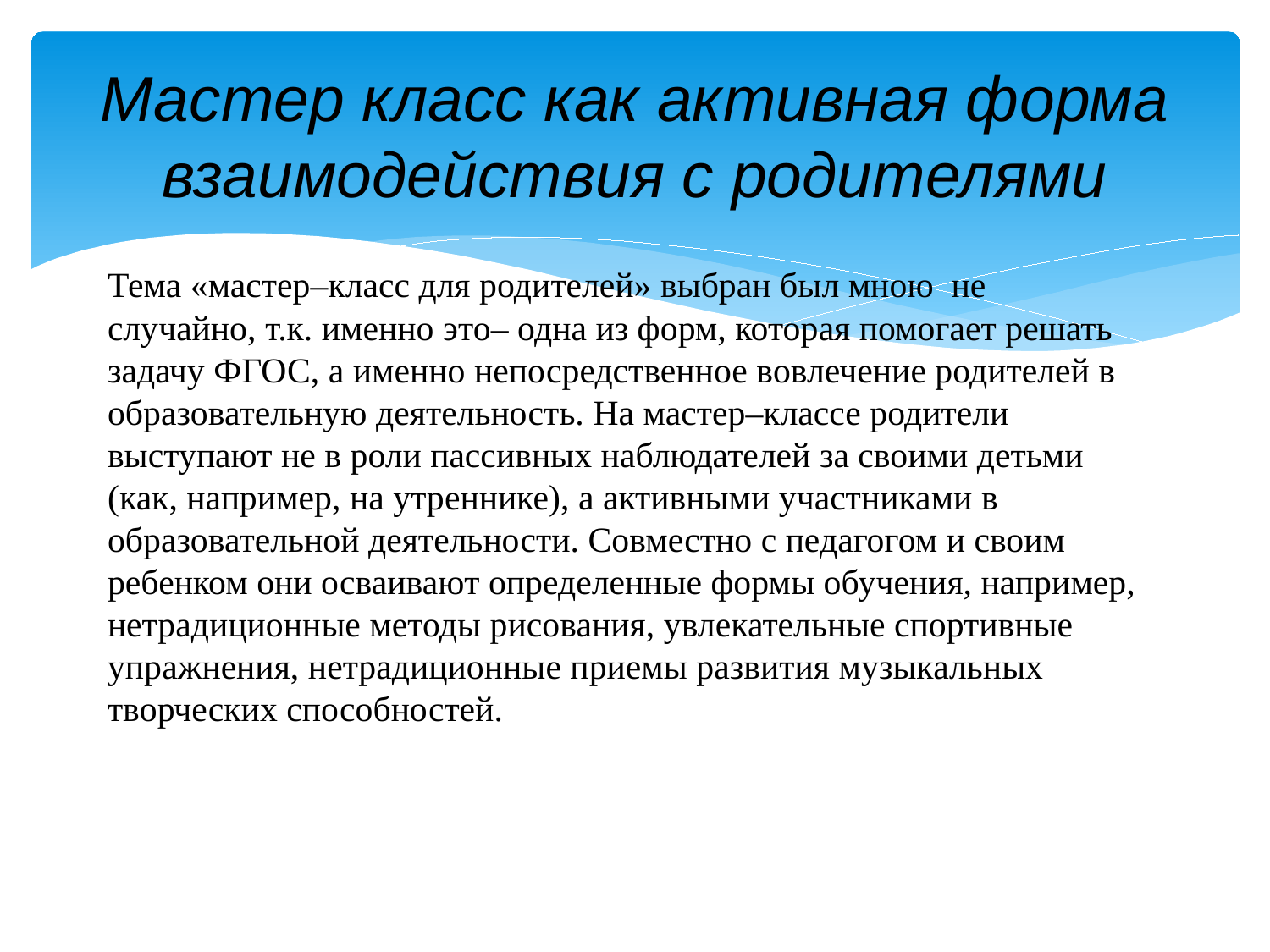

# Мастер класс как активная форма взаимодействия с родителями
Тема «мастер–класс для родителей» выбран был мною  не случайно, т.к. именно это– одна из форм, которая помогает решать задачу ФГОС, а именно непосредственное вовлечение родителей в образовательную деятельность. На мастер–классе родители выступают не в роли пассивных наблюдателей за своими детьми (как, например, на утреннике), а активными участниками в образовательной деятельности. Совместно с педагогом и своим ребенком они осваивают определенные формы обучения, например, нетрадиционные методы рисования, увлекательные спортивные упражнения, нетрадиционные приемы развития музыкальных творческих способностей.